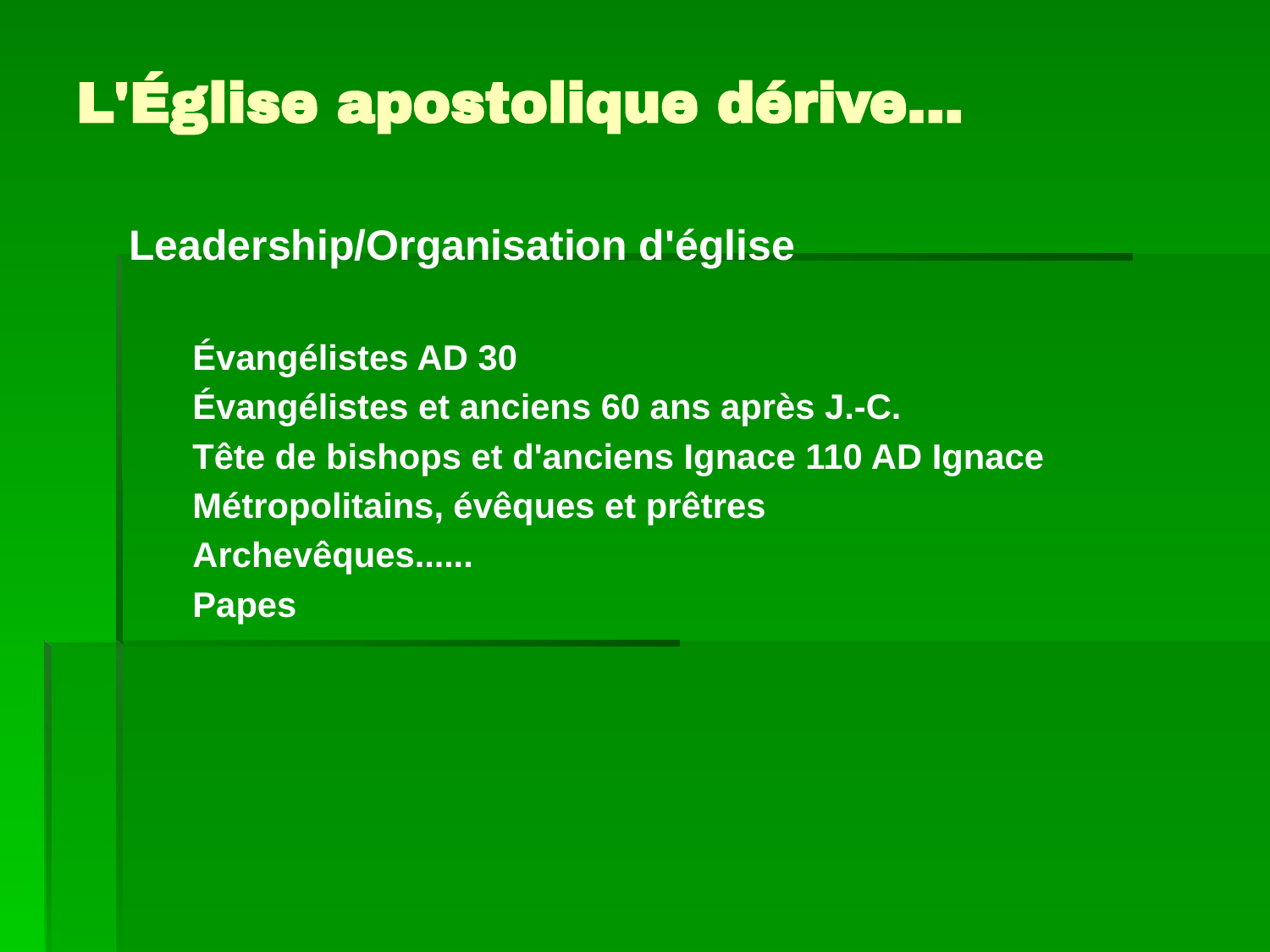

# L'Église apostolique dérive...
Leadership/Organisation d'église

Évangélistes AD 30
Évangélistes et anciens 60 ans après J.-C.
Tête de bishops et d'anciens Ignace 110 AD Ignace
Métropolitains, évêques et prêtres
Archevêques......
Papes